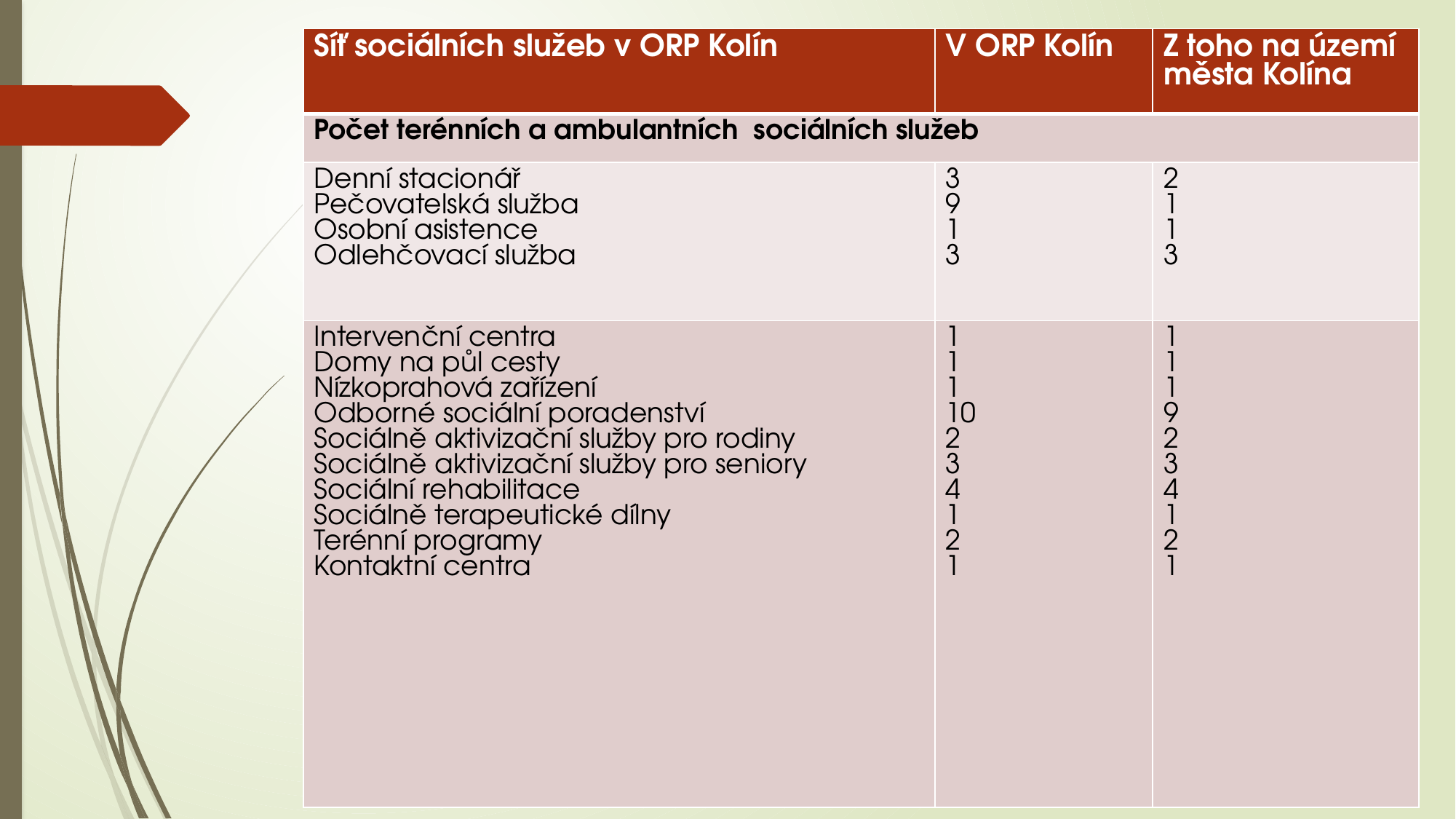

| Síť sociálních služeb v ORP Kolín | V ORP Kolín | Z toho na území města Kolína |
| --- | --- | --- |
| Počet terénních a ambulantních sociálních služeb |  |  |
| Denní stacionář Pečovatelská služba Osobní asistence Odlehčovací služba | 3 9 1 3 | 2 1 1 3 |
| Intervenční centra Domy na půl cesty Nízkoprahová zařízení Odborné sociální poradenství Sociálně aktivizační služby pro rodiny Sociálně aktivizační služby pro seniory Sociální rehabilitace Sociálně terapeutické dílny Terénní programy Kontaktní centra | 1 1 1 10 2 3 4 1 2 1 | 1 1 1 9 2 3 4 1 2 1 |